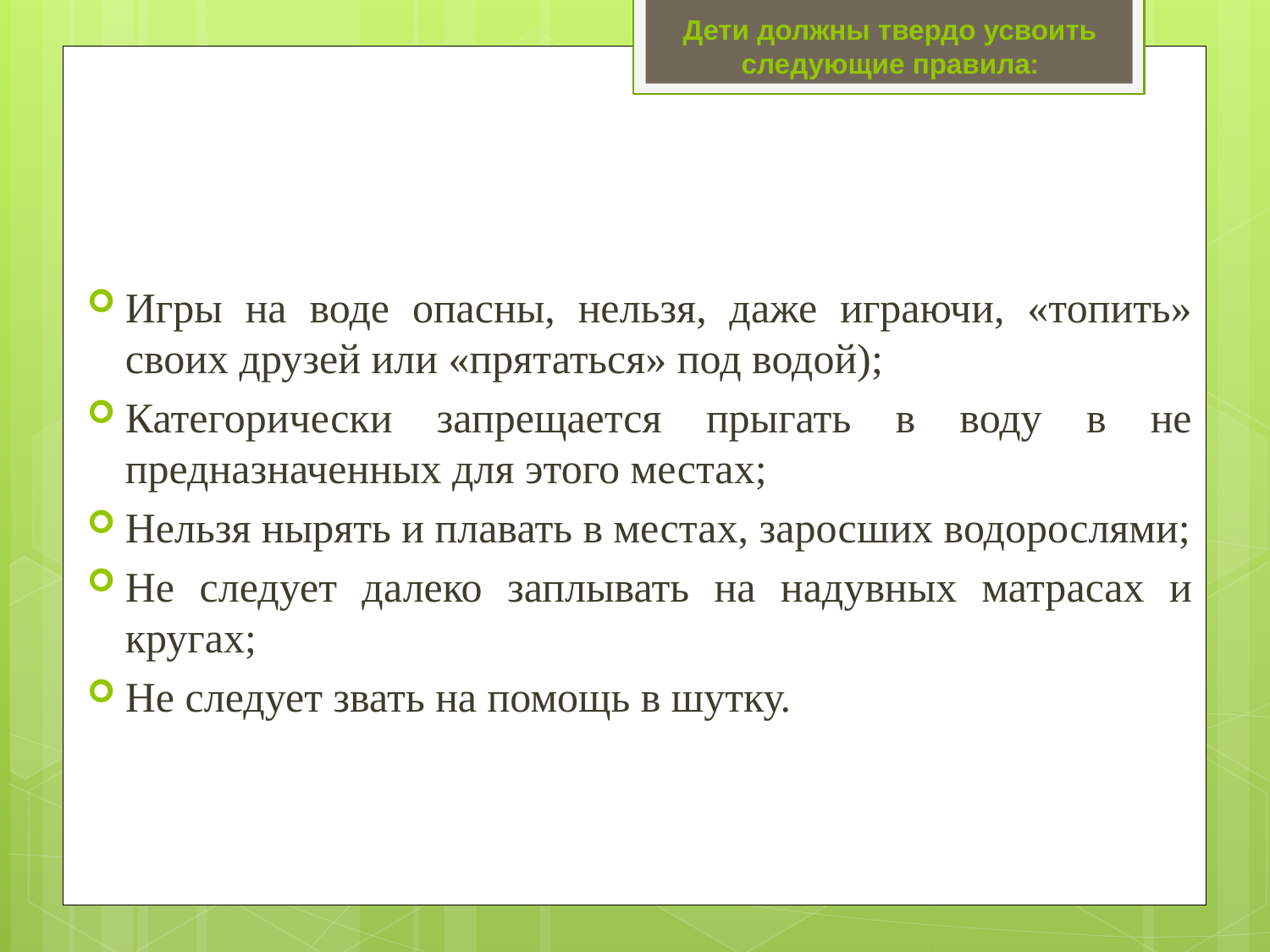

# Дети должны твердо усвоить следующие правила:

Игры на воде опасны, нельзя, даже играючи, «топить» своих друзей или «прятаться» под водой);
Категорически запрещается прыгать в воду в не предназначенных для этого местах;
Нельзя нырять и плавать в местах, заросших водорослями;
Не следует далеко заплывать на надувных матрасах и кругах;
Не следует звать на помощь в шутку.